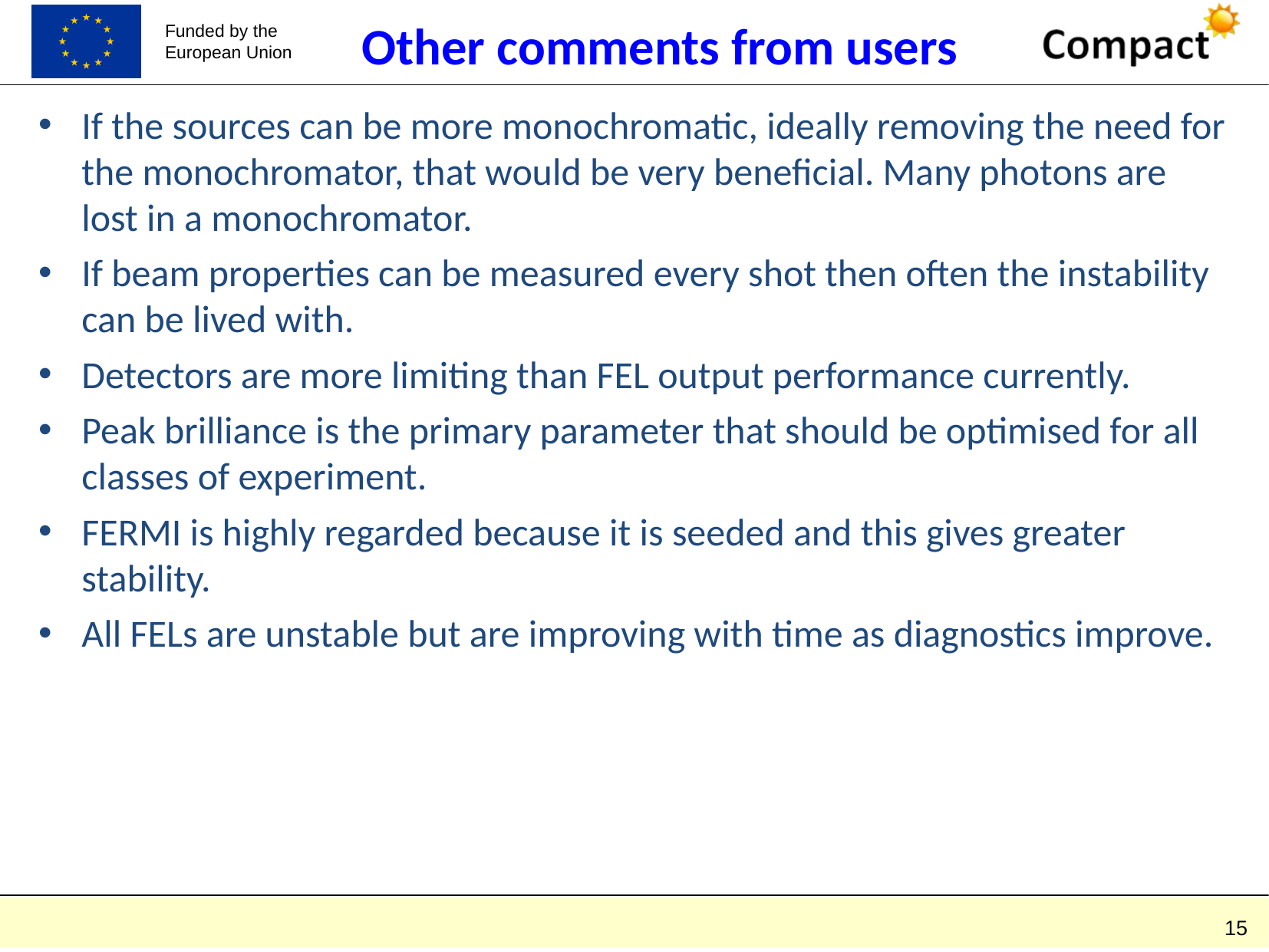

Other comments from users
If the sources can be more monochromatic, ideally removing the need for the monochromator, that would be very beneficial. Many photons are lost in a monochromator.
If beam properties can be measured every shot then often the instability can be lived with.
Detectors are more limiting than FEL output performance currently.
Peak brilliance is the primary parameter that should be optimised for all classes of experiment.
FERMI is highly regarded because it is seeded and this gives greater stability.
All FELs are unstable but are improving with time as diagnostics improve.
15